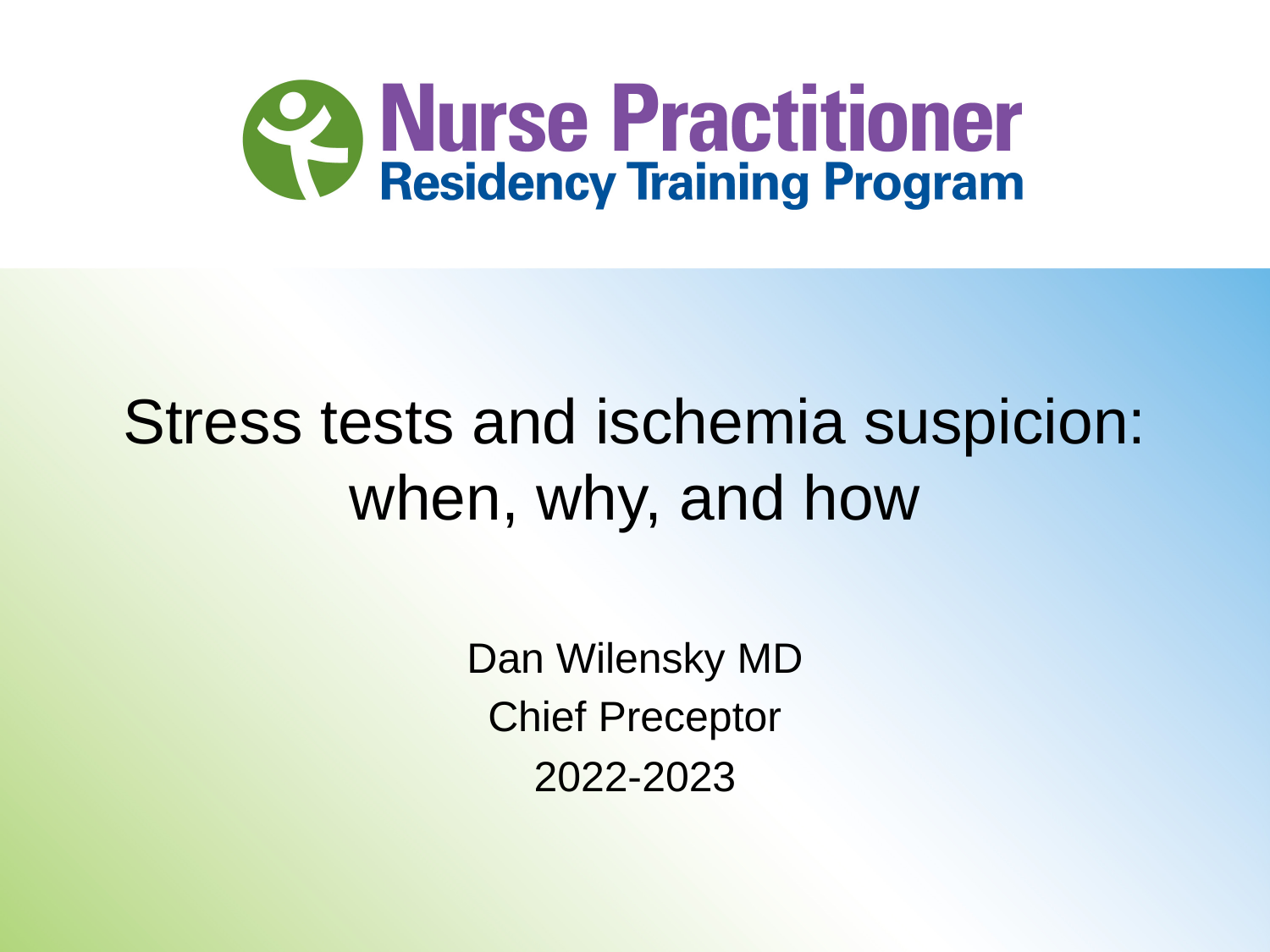

# Stress tests and ischemia suspicion: when, why, and how
Dan Wilensky MD
Chief Preceptor
2022-2023